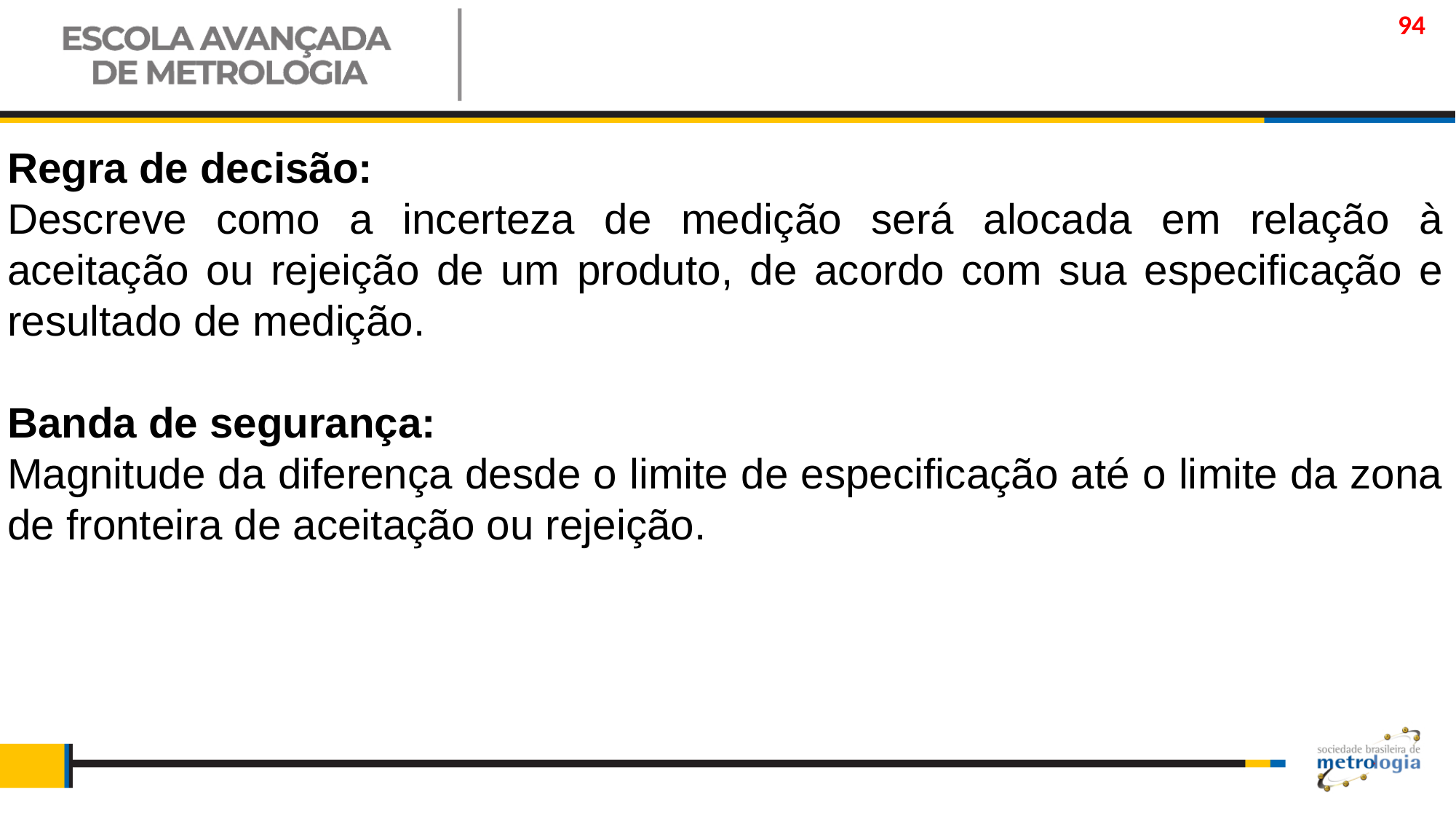

94
Regra de decisão:
Descreve como a incerteza de medição será alocada em relação à aceitação ou rejeição de um produto, de acordo com sua especificação e resultado de medição.

Banda de segurança:
Magnitude da diferença desde o limite de especificação até o limite da zona de fronteira de aceitação ou rejeição.